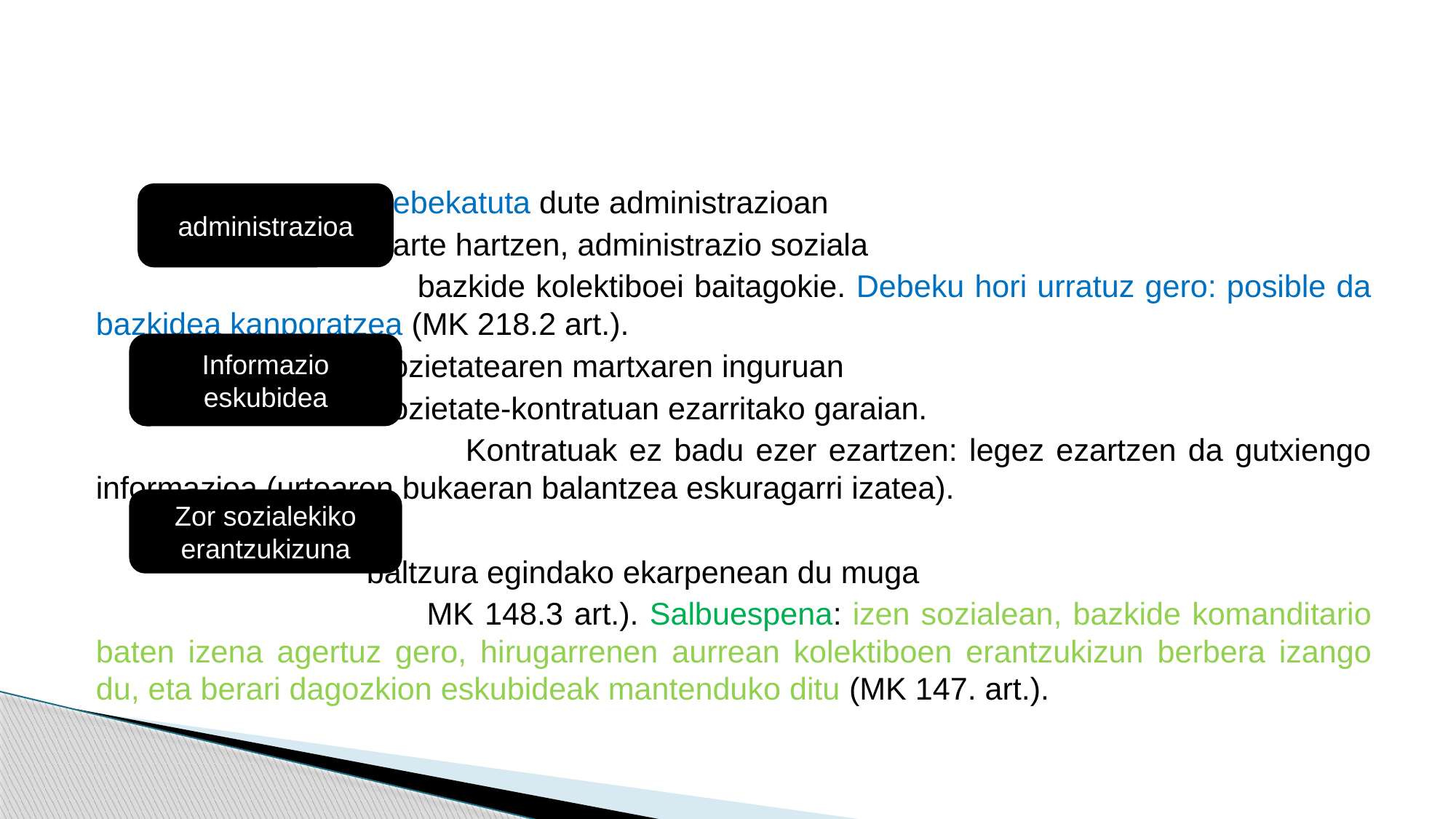

#
                                debekatuta dute administrazioan
                                parte hartzen, administrazio soziala
                               bazkide kolektiboei baitagokie. Debeku hori urratuz gero: posible da bazkidea kanporatzea (MK 218.2 art.).
                                sozietatearen martxaren inguruan
                                sozietate-kontratuan ezarritako garaian.
                               Kontratuak ez badu ezer ezartzen: legez ezartzen da gutxiengo informazioa (urtearen bukaeran balantzea eskuragarri izatea).

                               baltzura egindako ekarpenean du muga
                              MK 148.3 art.). Salbuespena: izen sozialean, bazkide komanditario baten izena agertuz gero, hirugarrenen aurrean kolektiboen erantzukizun berbera izango du, eta berari dagozkion eskubideak mantenduko ditu (MK 147. art.).

administrazioa
Informazio eskubidea
Zor sozialekiko erantzukizuna